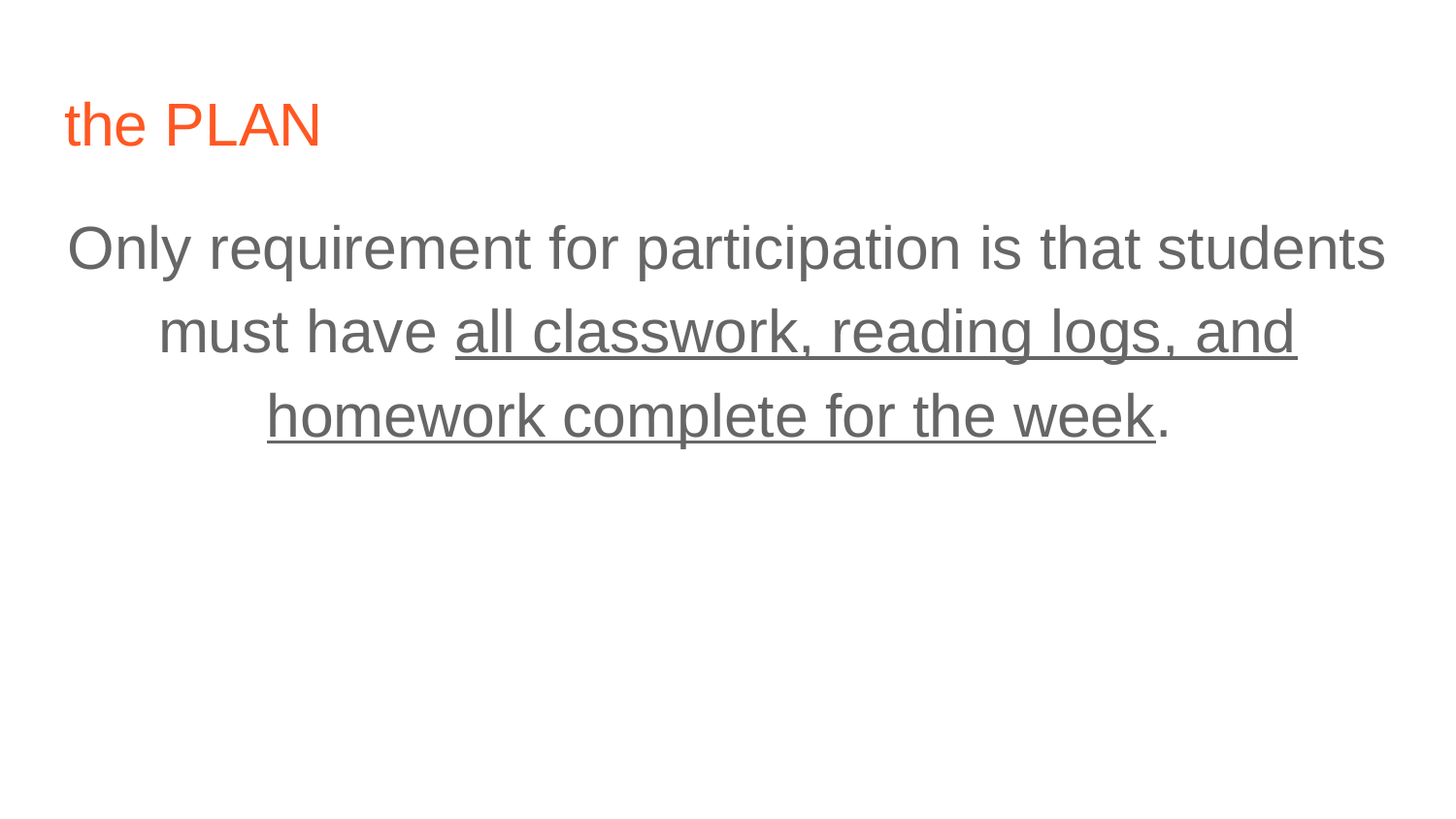

# the PLAN
Only requirement for participation is that students must have all classwork, reading logs, and homework complete for the week.